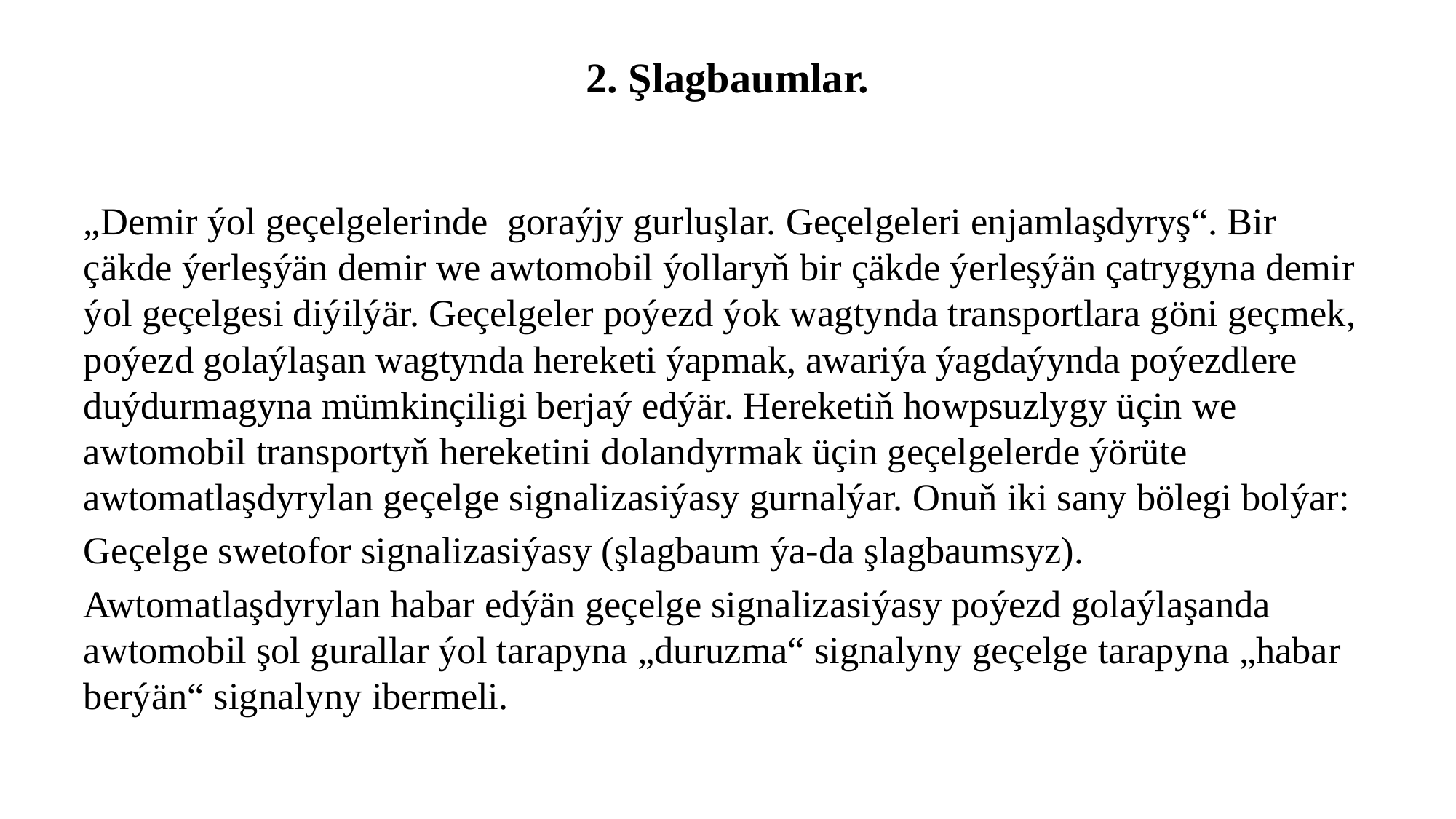

# 2. Şlagbaumlar.
„Demir ýol geçelgelerinde  goraýjy gurluşlar. Geçelgeleri enjamlaşdyryş“. Bir çäkde ýerleşýän demir we awtomobil ýollaryň bir çäkde ýerleşýän çatrygyna demir ýol geçelgesi diýilýär. Geçelgeler poýezd ýok wagtynda transportlara göni geçmek, poýezd golaýlaşan wagtynda hereketi ýapmak, awariýa ýagdaýynda poýezdlere duýdurmagyna mümkinçiligi berjaý edýär. Hereketiň howpsuzlygy üçin we awtomobil transportyň hereketini dolandyrmak üçin geçelgelerde ýörüte awtomatlaşdyrylan geçelge signalizasiýasy gurnalýar. Onuň iki sany bölegi bolýar:
Geçelge swetofor signalizasiýasy (şlagbaum ýa-da şlagbaumsyz).
Awtomatlaşdyrylan habar edýän geçelge signalizasiýasy poýezd golaýlaşanda awtomobil şol gurallar ýol tarapyna „duruzma“ signalyny geçelge tarapyna „habar berýän“ signalyny ibermeli.